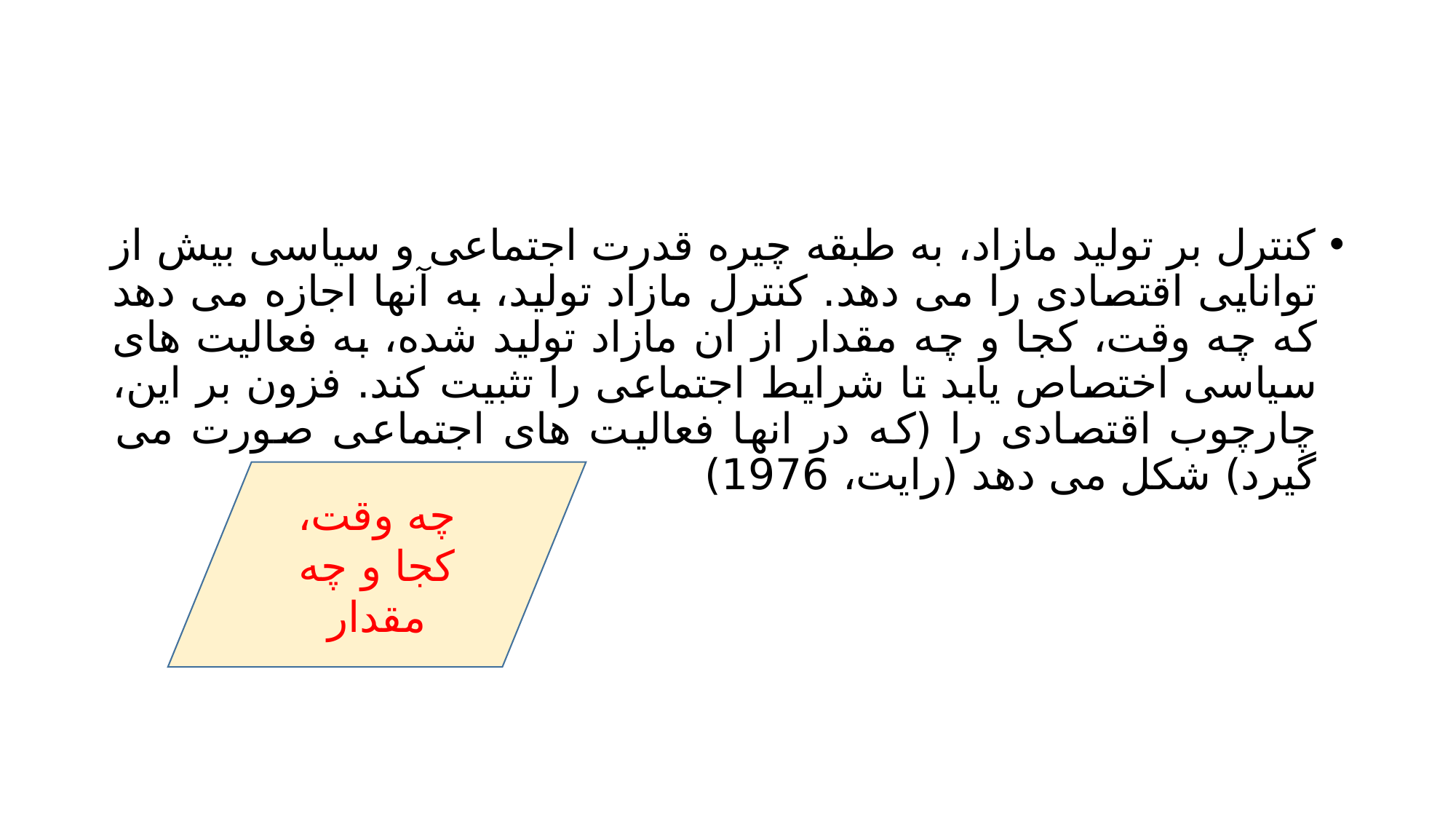

#
کنترل بر تولید مازاد، به طبقه چیره قدرت اجتماعی و سیاسی بیش از توانایی اقتصادی را می دهد. کنترل مازاد تولید، به آنها اجازه می دهد که چه وقت، کجا و چه مقدار از ان مازاد تولید شده، به فعالیت های سیاسی اختصاص یابد تا شرایط اجتماعی را تثبیت کند. فزون بر این، چارچوب اقتصادی را (که در انها فعالیت های اجتماعی صورت می گیرد) شکل می دهد (رایت، 1976)

چه وقت، کجا و چه مقدار